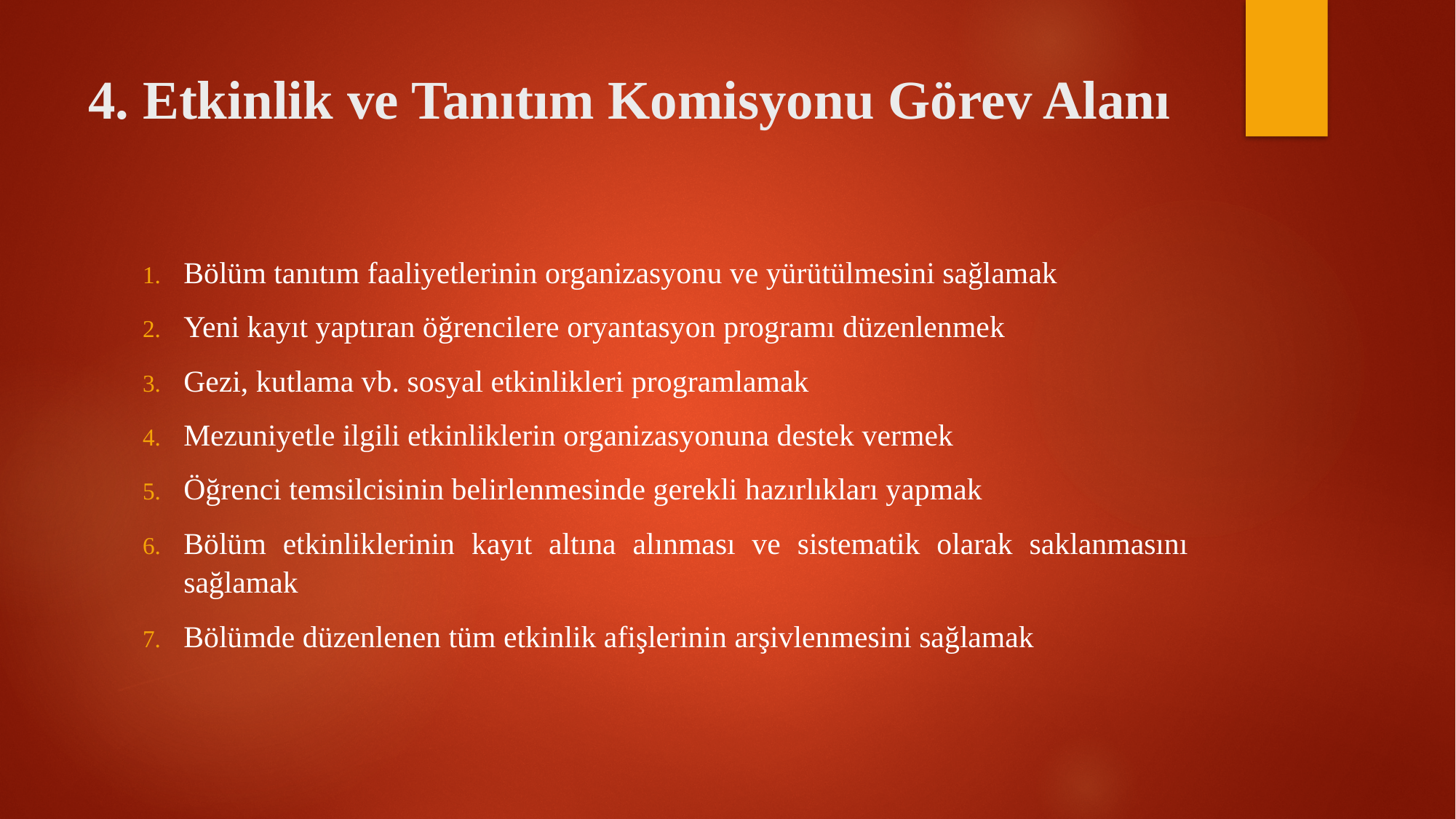

# 4. Etkinlik ve Tanıtım Komisyonu Görev Alanı
Bölüm tanıtım faaliyetlerinin organizasyonu ve yürütülmesini sağlamak
Yeni kayıt yaptıran öğrencilere oryantasyon programı düzenlenmek
Gezi, kutlama vb. sosyal etkinlikleri programlamak
Mezuniyetle ilgili etkinliklerin organizasyonuna destek vermek
Öğrenci temsilcisinin belirlenmesinde gerekli hazırlıkları yapmak
Bölüm etkinliklerinin kayıt altına alınması ve sistematik olarak saklanmasını sağlamak
Bölümde düzenlenen tüm etkinlik afişlerinin arşivlenmesini sağlamak